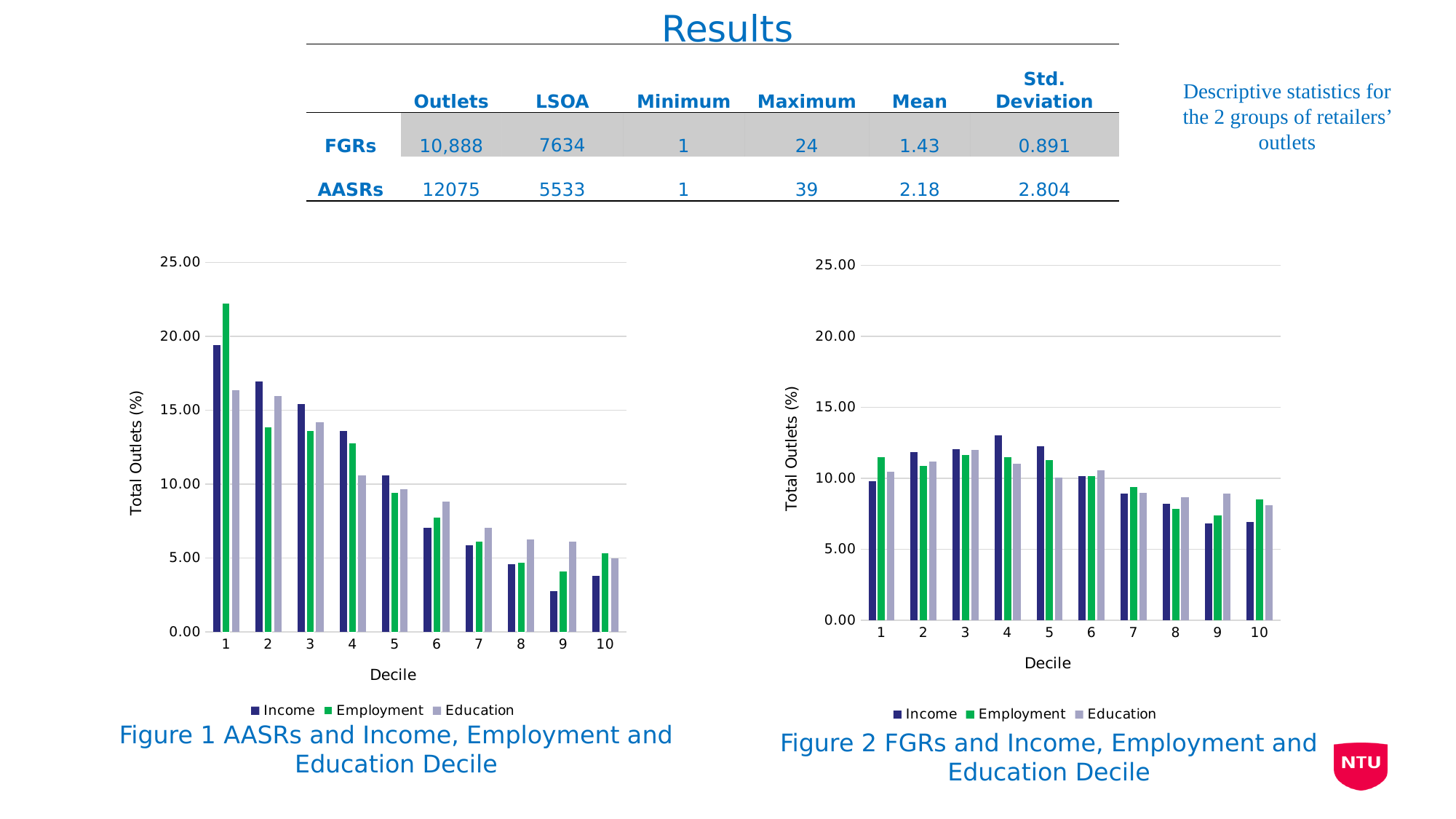

Results
|  | Outlets | LSOA | Minimum | Maximum | Mean | Std. Deviation |
| --- | --- | --- | --- | --- | --- | --- |
| FGRs | 10,888 | 7634 | 1 | 24 | 1.43 | 0.891 |
| AASRs | 12075 | 5533 | 1 | 39 | 2.18 | 2.804 |
Descriptive statistics for the 2 groups of retailers’ outlets

### Chart

| Category | Income | Employment | Education |
|---|---|---|---|

### Chart

| Category | Income | Employment | Education |
|---|---|---|---|
Figure 1 AASRs and Income, Employment and Education Decile
Figure 2 FGRs and Income, Employment and Education Decile